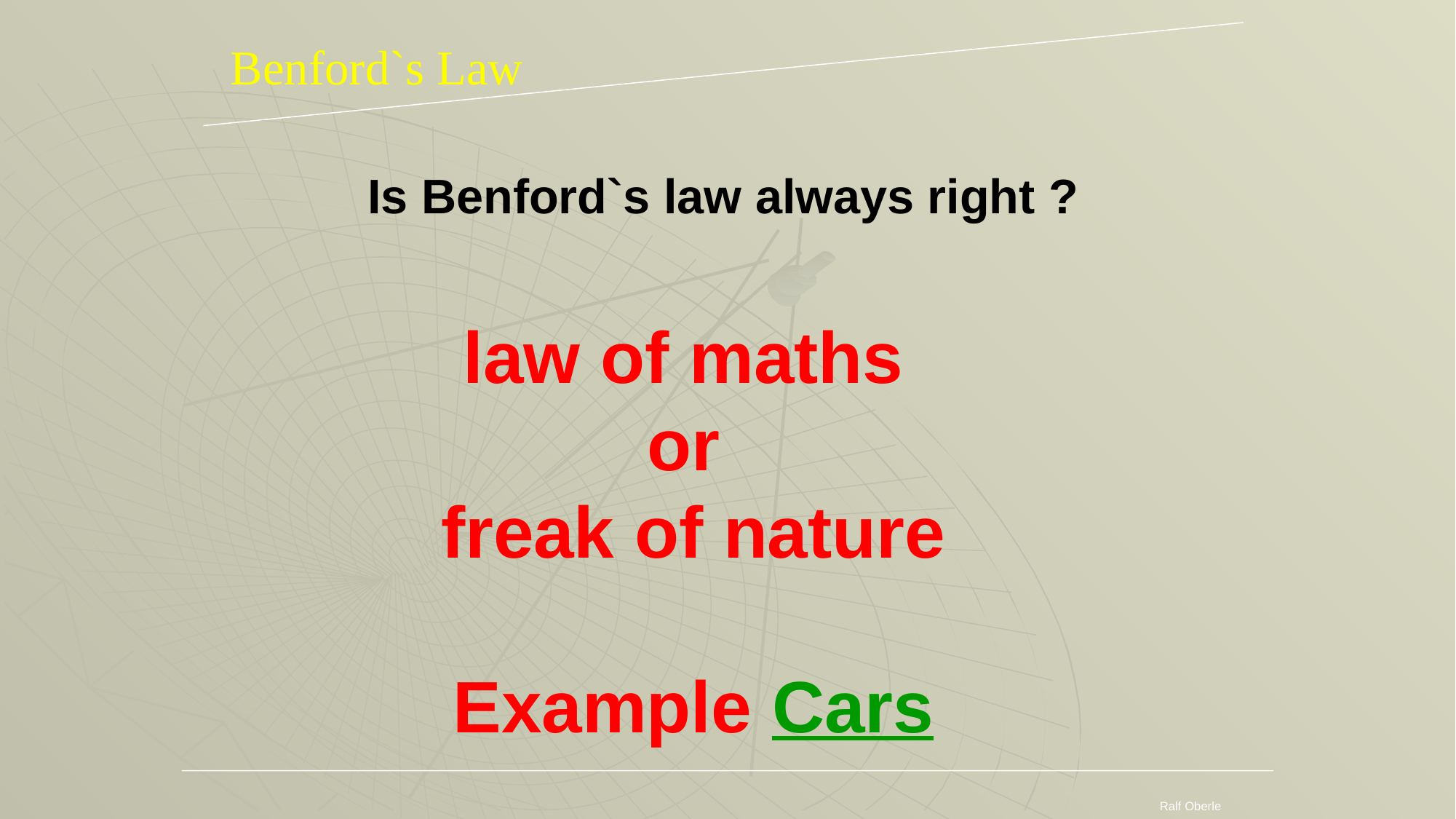

# Benford`s Law

Is Benford`s law always right ?
law of maths
or
freak of nature

Example Cars

Ralf Oberle